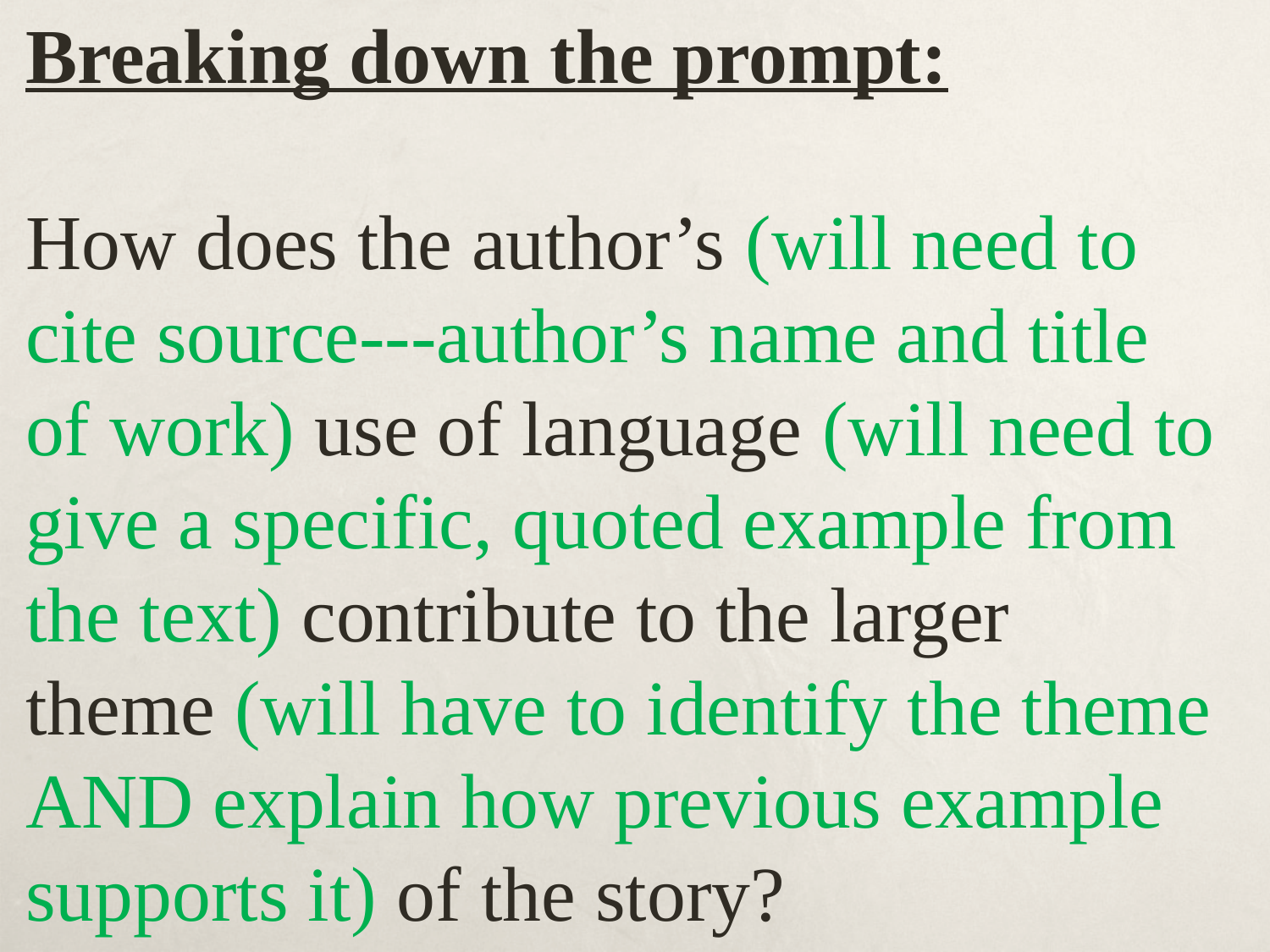

Breaking down the prompt:

How does the author’s (will need to cite source---author’s name and title of work) use of language (will need to give a specific, quoted example from the text) contribute to the larger theme (will have to identify the theme AND explain how previous example supports it) of the story?